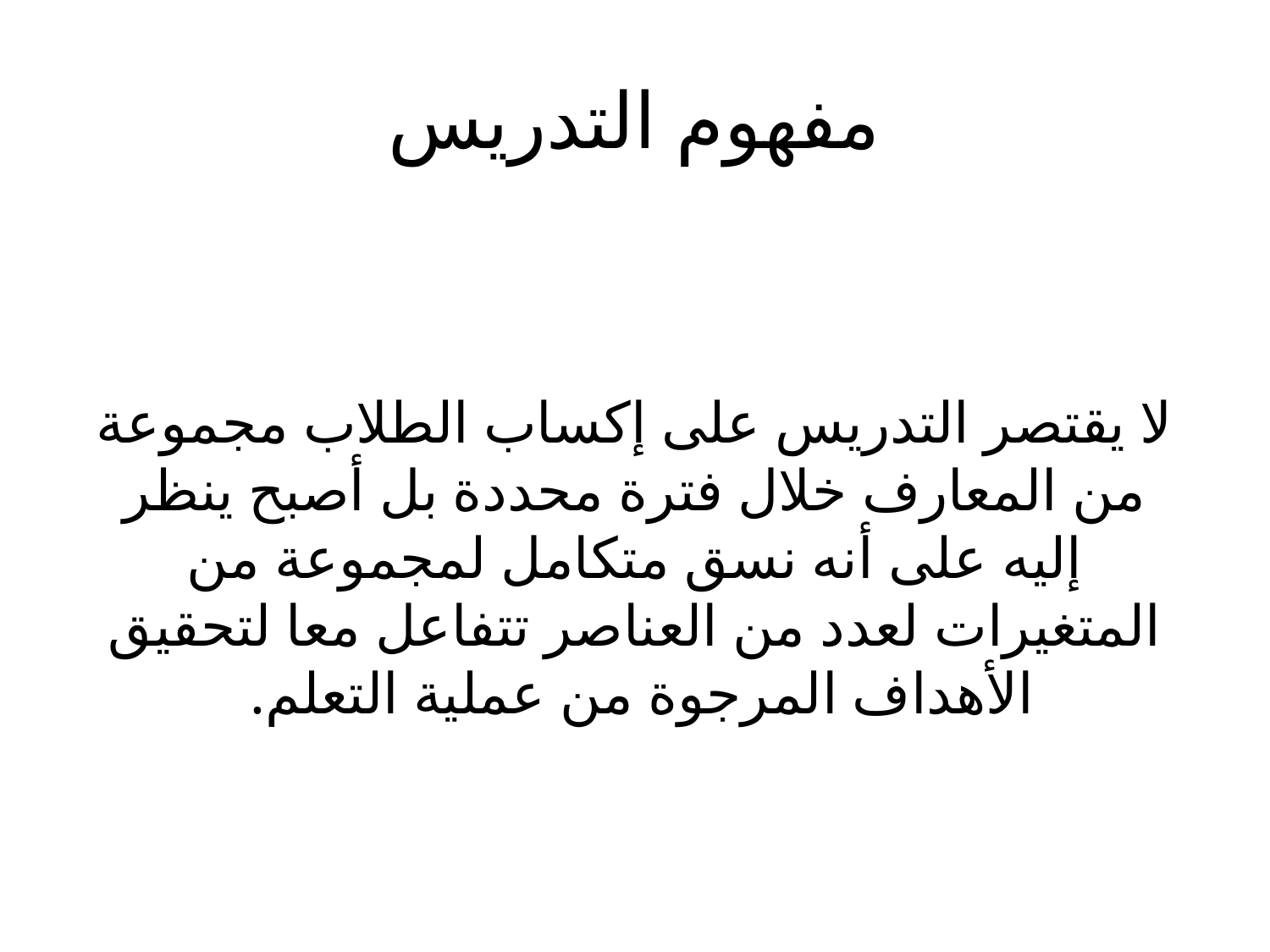

# مفهوم التدريس

لا يقتصر التدريس على إكساب الطلاب مجموعة من المعارف خلال فترة محددة بل أصبح ينظر إليه على أنه نسق متكامل لمجموعة من المتغيرات لعدد من العناصر تتفاعل معا لتحقيق الأهداف المرجوة من عملية التعلم.